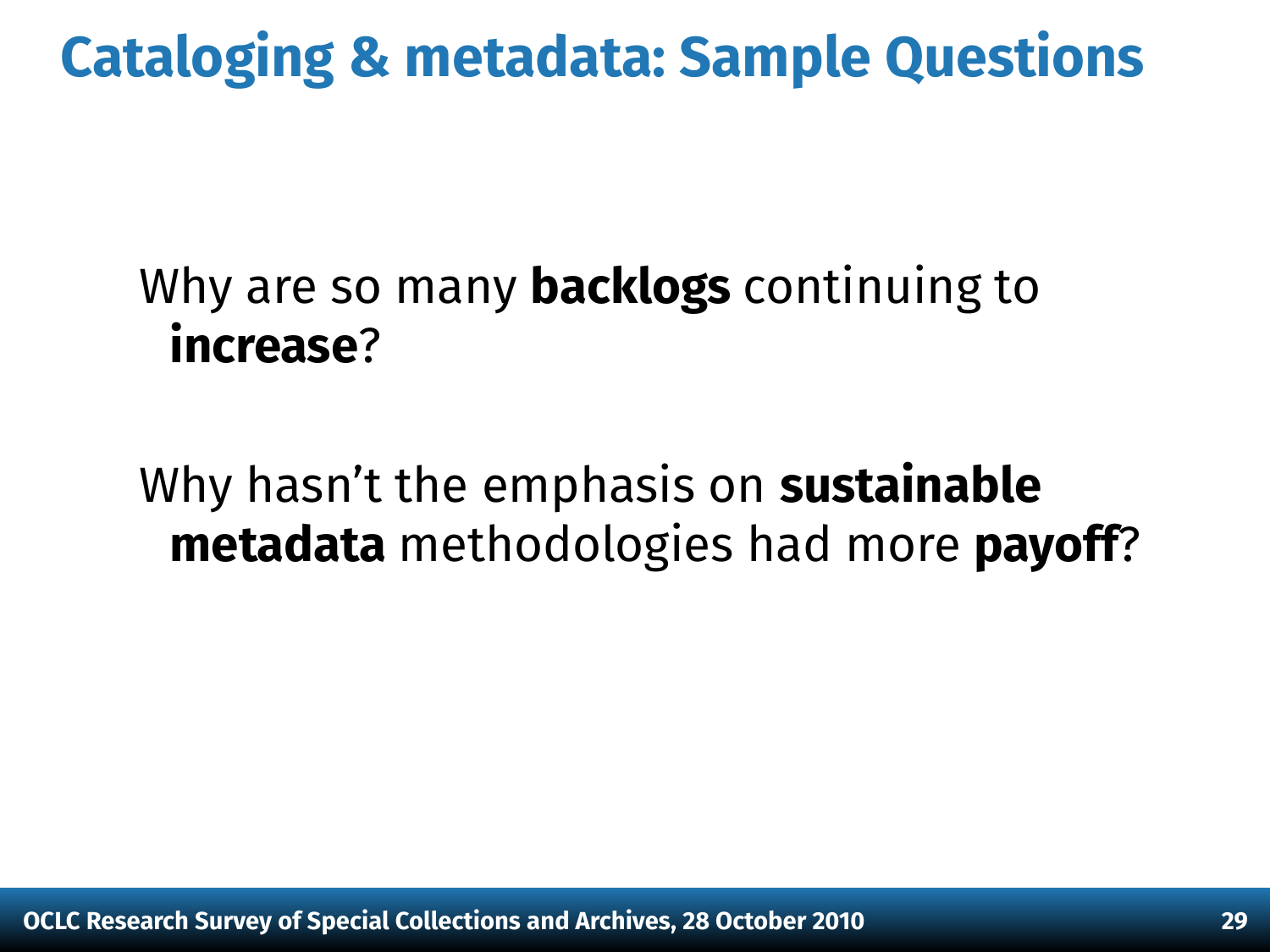

# Cataloging & metadata: Sample Questions
Why are so many backlogs continuing to increase?

Why hasn’t the emphasis on sustainable metadata methodologies had more payoff?